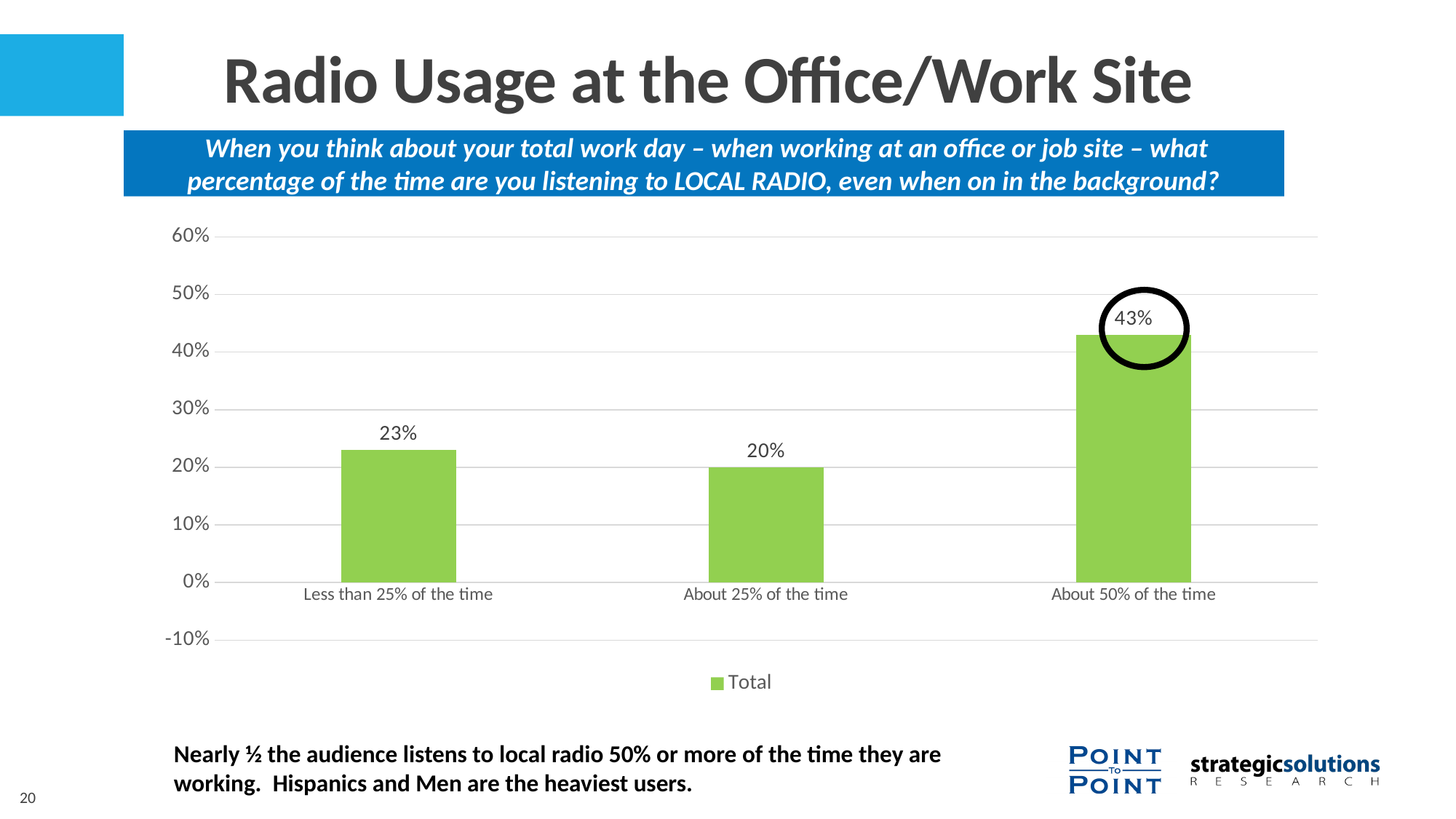

Radio Usage at the Office/Work Site
 When you think about your total work day – when working at an office or job site – what percentage of the time are you listening to LOCAL RADIO, even when on in the background?

### Chart

| Category | Total |
|---|---|
| Less than 25% of the time | 0.23 |
| About 25% of the time | 0.2 |
| About 50% of the time | 0.43 |
Nearly ½ the audience listens to local radio 50% or more of the time they are working.  Hispanics and Men are the heaviest users.
20